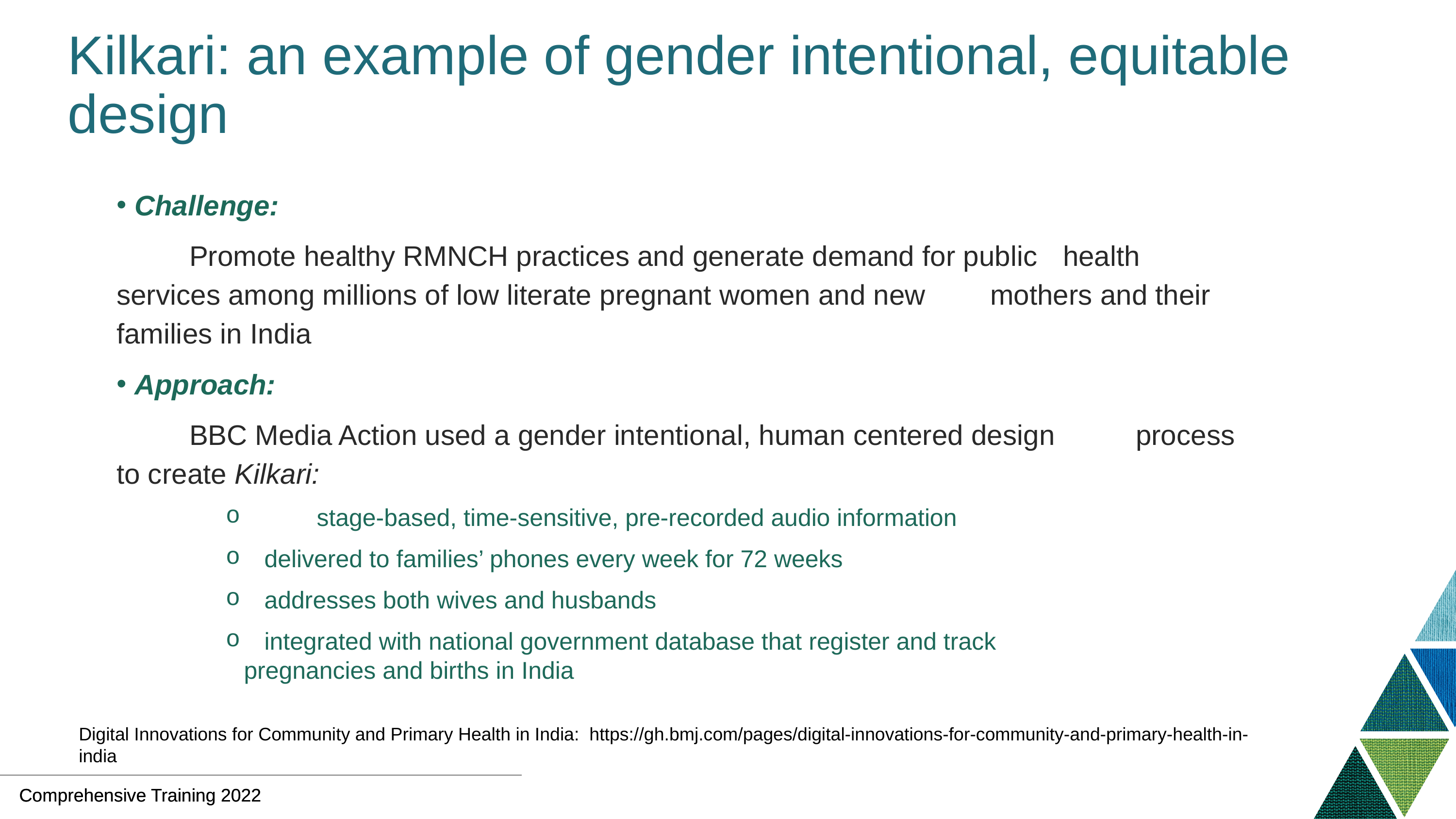

# Kilkari: an example of gender intentional, equitable design
Challenge:
	Promote healthy RMNCH practices and generate demand for public 	health services among millions of low literate pregnant women and new 	mothers and their families in India
Approach:
	BBC Media Action used a gender intentional, human centered design 	process to create Kilkari:
	stage-based, time-sensitive, pre-recorded audio information
   delivered to families’ phones every week for 72 weeks
   addresses both wives and husbands
   integrated with national government database that register and track   		pregnancies and births in India
Digital Innovations for Community and Primary Health in India:  https://gh.bmj.com/pages/digital-innovations-for-community-and-primary-health-in-india